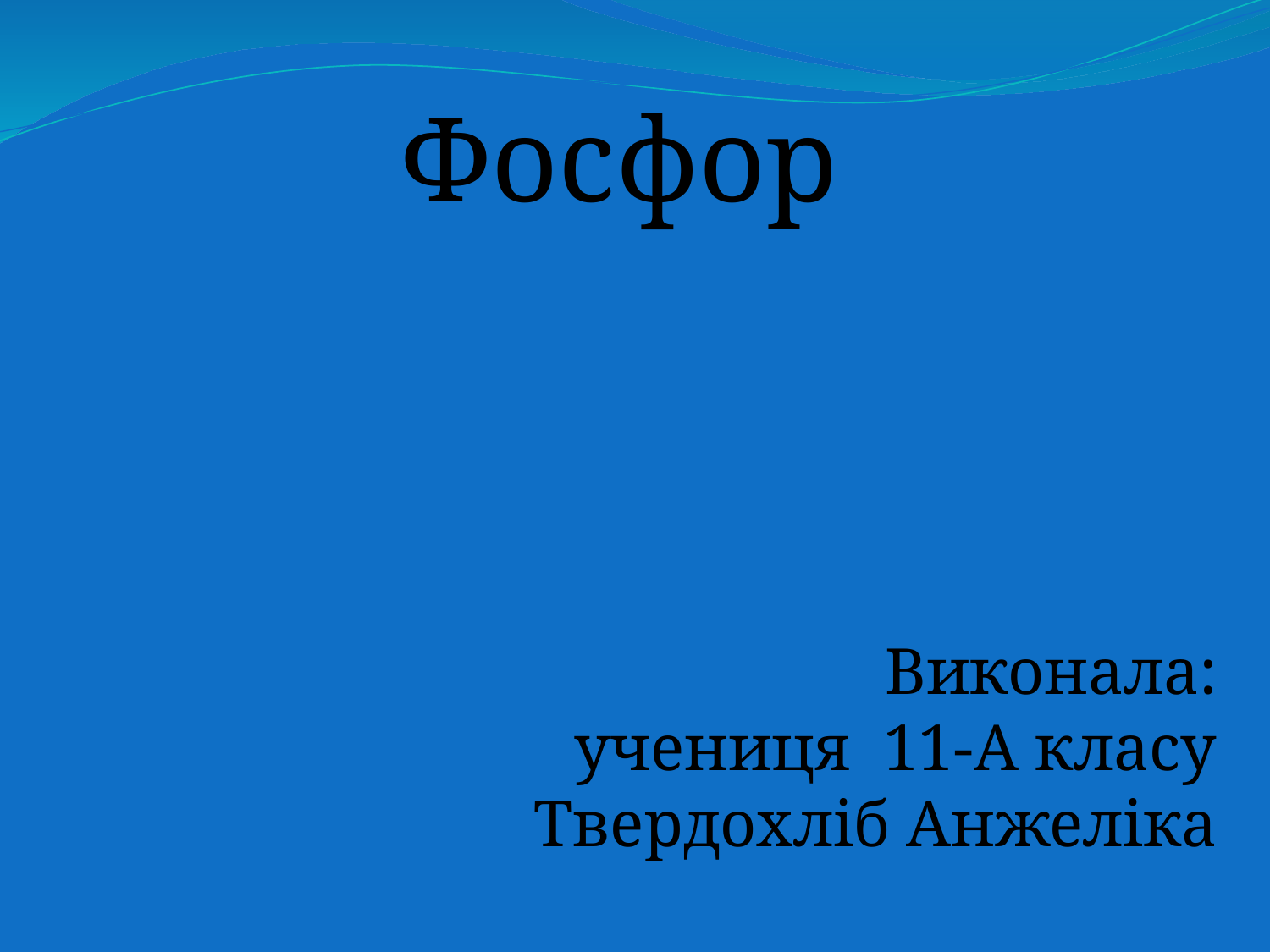

Фосфор
Виконала:
учениця  11-А класу
Твердохліб Анжеліка